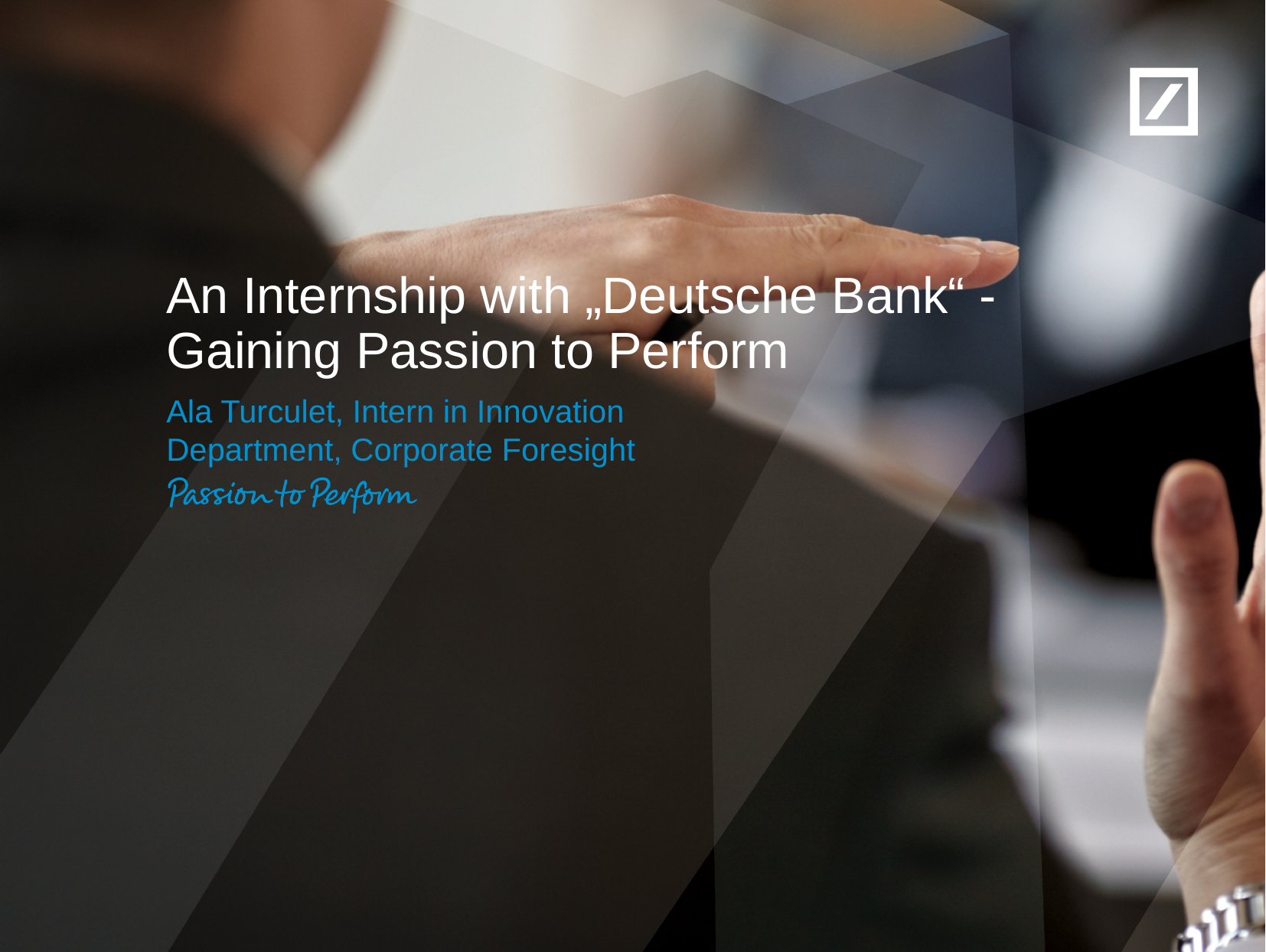

# An Internship with „Deutsche Bank“ - Gaining Passion to Perform

Ala Turculet, Intern in Innovation
Department, Corporate Foresight